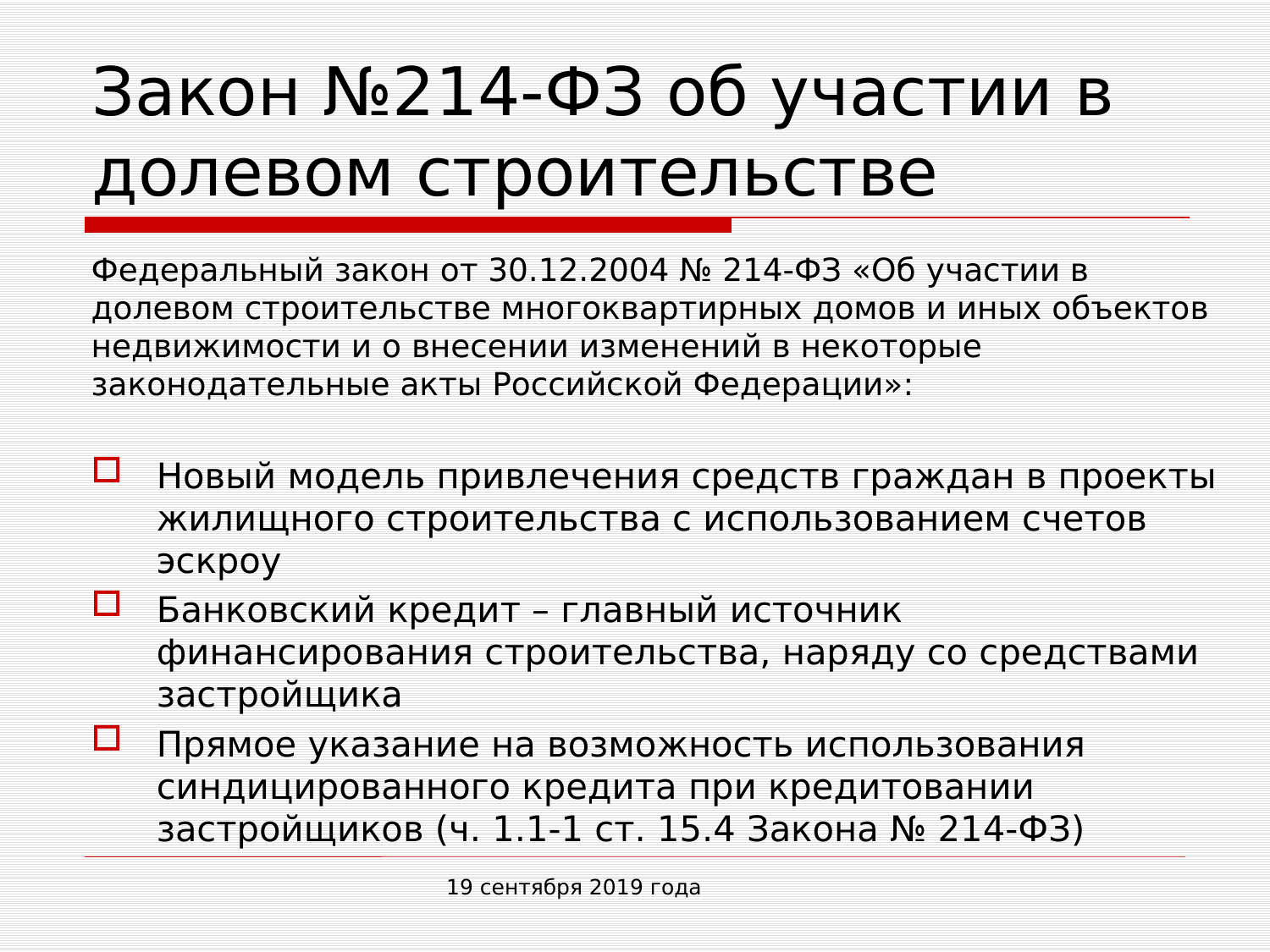

Закон №214-ФЗ об участии в
долевом строительстве
Федеральный закон от 30.12.2004 № 214-ФЗ «Об участии в долевом строительстве многоквартирных домов и иных объектов недвижимости и о внесении изменений в некоторые законодательные акты Российской Федерации»:

Новый модель привлечения средств граждан в проекты жилищного строительства с использованием счетов эскроу
Банковский кредит – главный источник финансирования строительства, наряду со средствами застройщика
Прямое указание на возможность использования синдицированного кредита при кредитовании застройщиков (ч. 1.1-1 ст. 15.4 Закона № 214-ФЗ)
19 сентября 2019 года